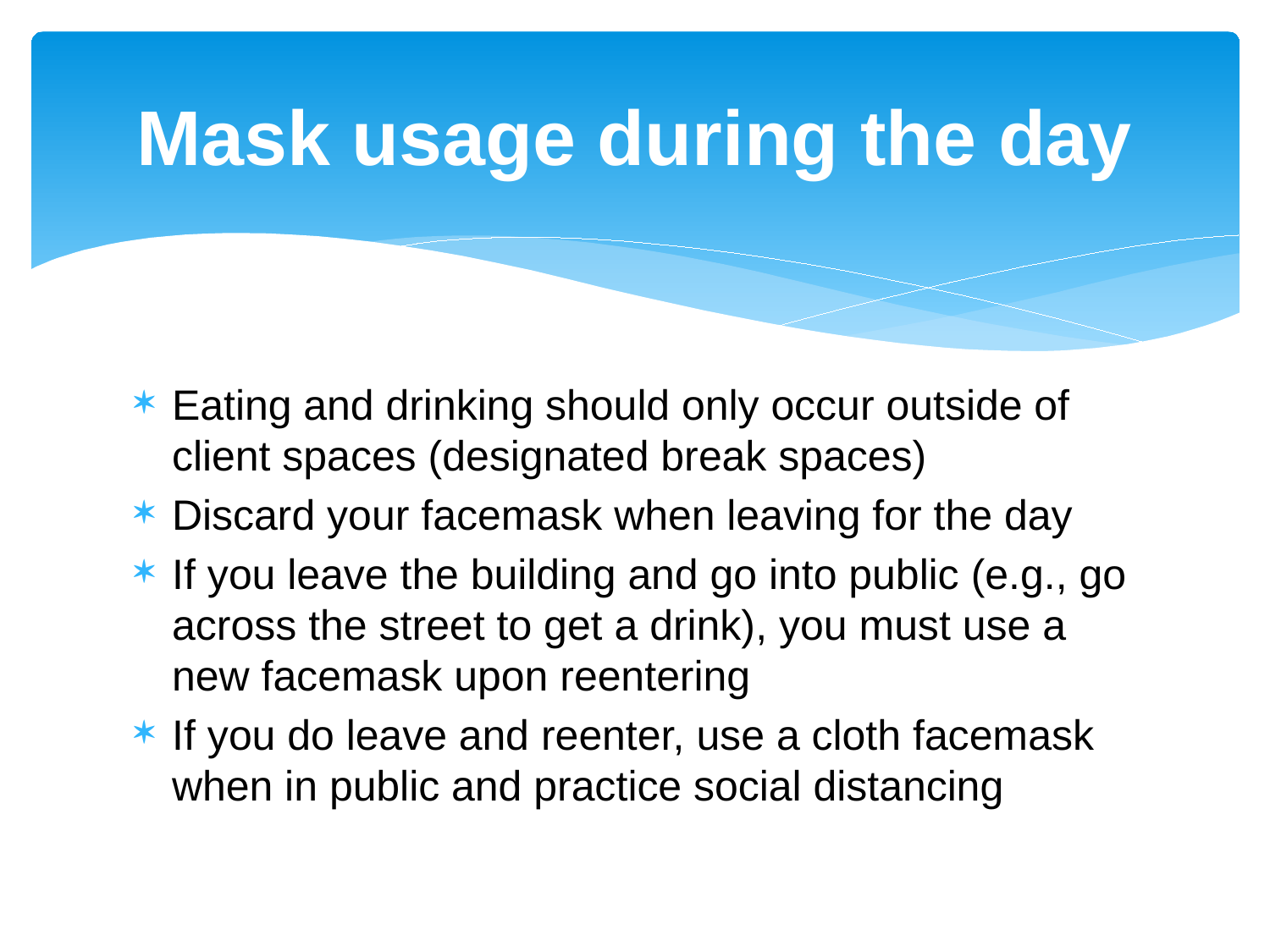

# Mask usage during the day
Eating and drinking should only occur outside of client spaces (designated break spaces)
Discard your facemask when leaving for the day
If you leave the building and go into public (e.g., go across the street to get a drink), you must use a new facemask upon reentering
If you do leave and reenter, use a cloth facemask when in public and practice social distancing